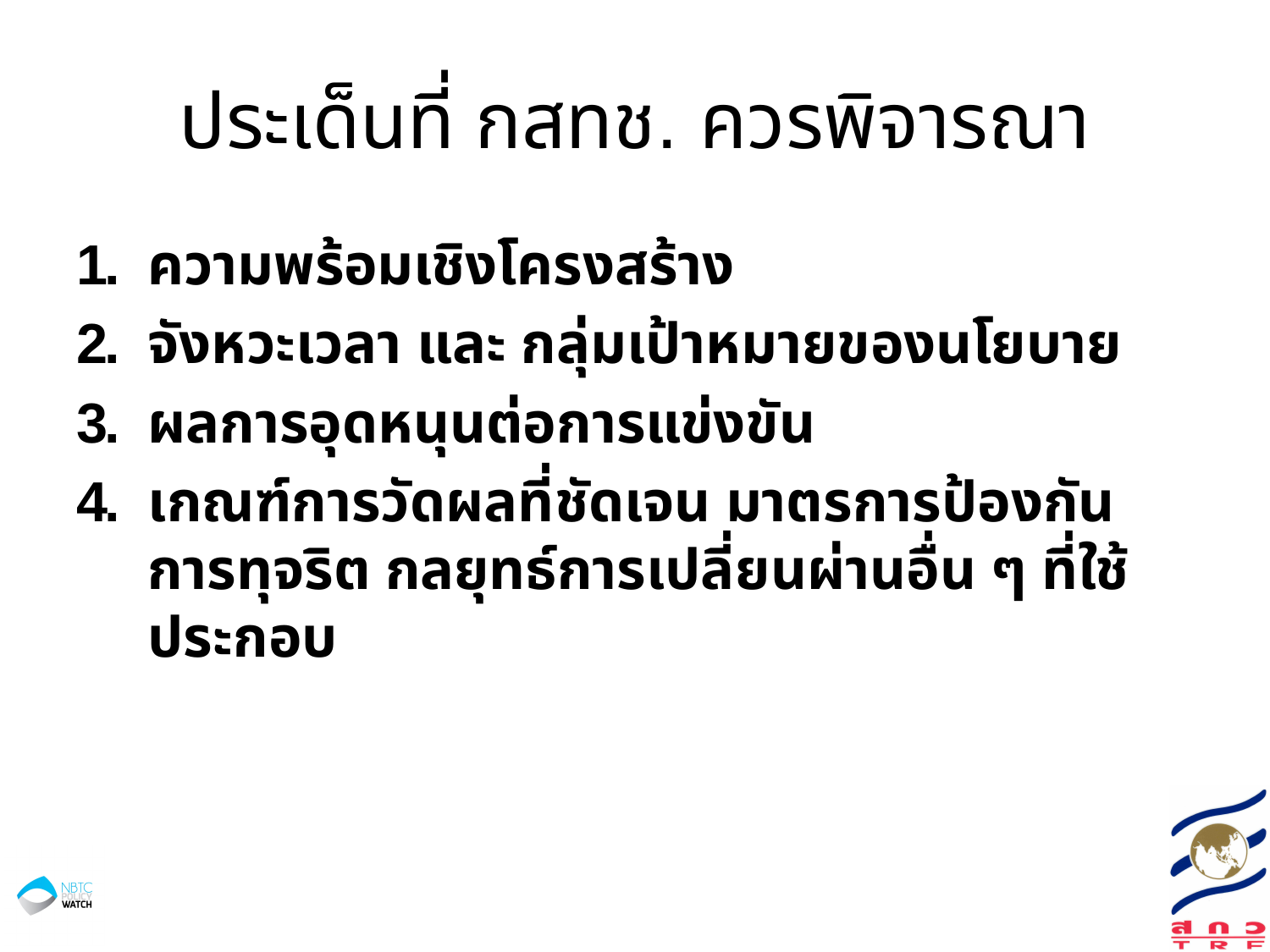

# ประเด็นที่ กสทช. ควรพิจารณา
ความพร้อมเชิงโครงสร้าง
จังหวะเวลา และ กลุ่มเป้าหมายของนโยบาย
ผลการอุดหนุนต่อการแข่งขัน
เกณฑ์การวัดผลที่ชัดเจน มาตรการป้องกันการทุจริต กลยุทธ์การเปลี่ยนผ่านอื่น ๆ ที่ใช้ประกอบ